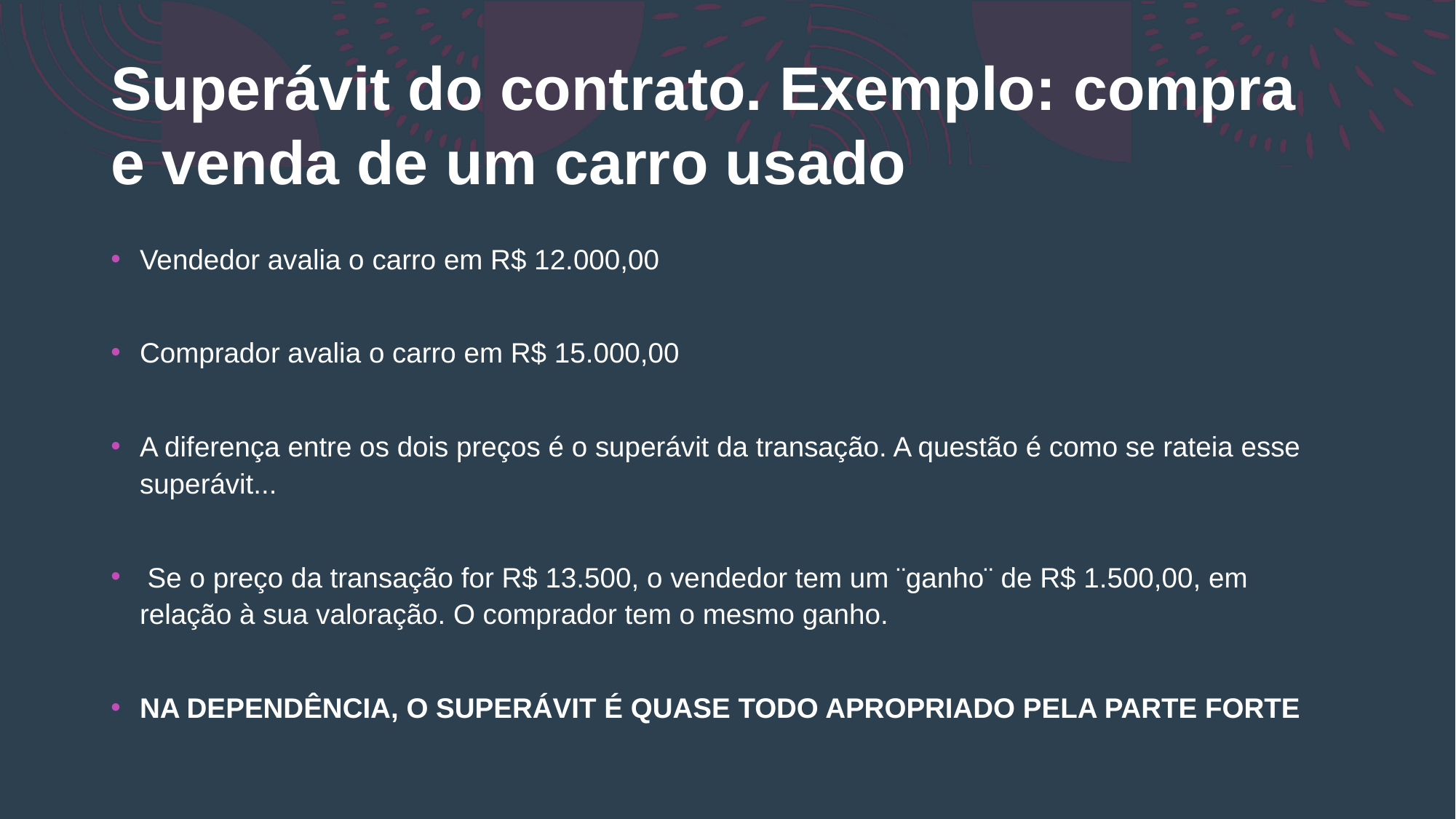

# Superávit do contrato. Exemplo: compra e venda de um carro usado
Vendedor avalia o carro em R$ 12.000,00

Comprador avalia o carro em R$ 15.000,00

A diferença entre os dois preços é o superávit da transação. A questão é como se rateia esse superávit...

 Se o preço da transação for R$ 13.500, o vendedor tem um ¨ganho¨ de R$ 1.500,00, em relação à sua valoração. O comprador tem o mesmo ganho.

NA DEPENDÊNCIA, O SUPERÁVIT É QUASE TODO APROPRIADO PELA PARTE FORTE